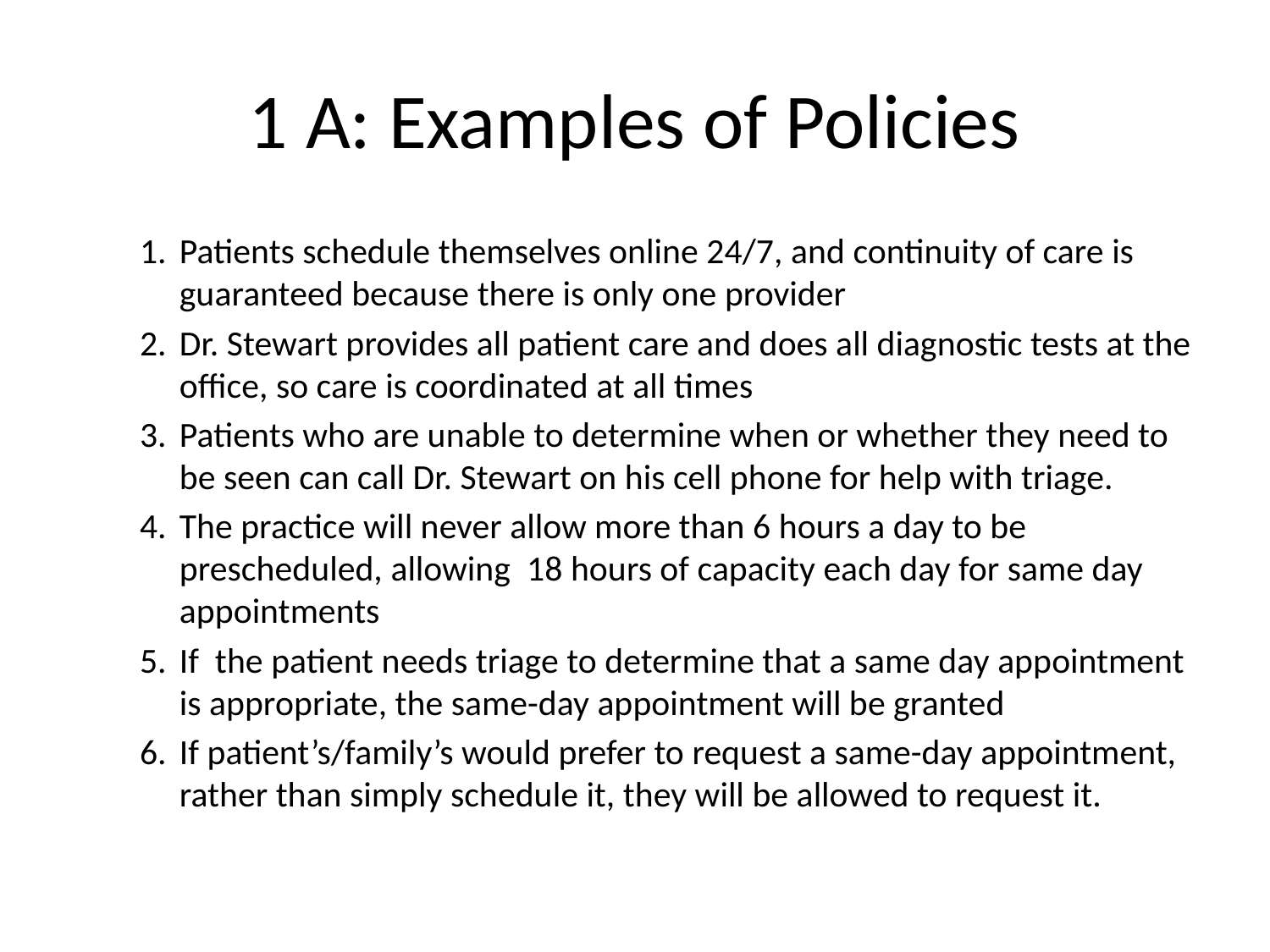

# 1 A: Examples of Policies
Patients schedule themselves online 24/7, and continuity of care is guaranteed because there is only one provider
Dr. Stewart provides all patient care and does all diagnostic tests at the office, so care is coordinated at all times
Patients who are unable to determine when or whether they need to be seen can call Dr. Stewart on his cell phone for help with triage.
The practice will never allow more than 6 hours a day to be prescheduled, allowing  18 hours of capacity each day for same day appointments
If  the patient needs triage to determine that a same day appointment is appropriate, the same-day appointment will be granted
If patient’s/family’s would prefer to request a same-day appointment, rather than simply schedule it, they will be allowed to request it.